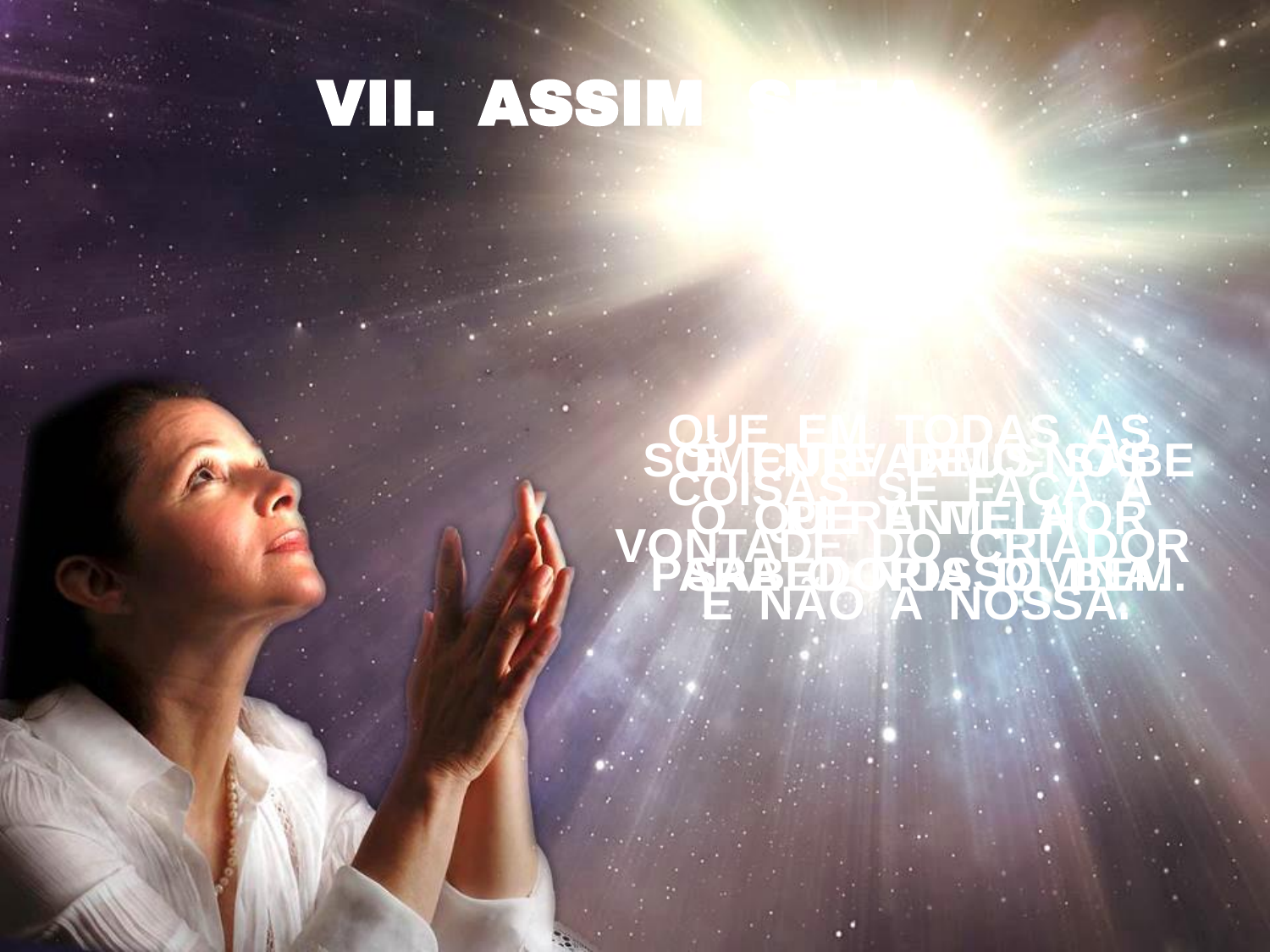

VII.  ASSIM  SEJA.
QUE  EM  TODAS  AS  COISAS  SE  FAÇA  A  VONTADE  DO  CRIADOR
E  NÃO  A  NOSSA.
SOMENTE  DEUS  SABE
O  QUE  É  MELHOR
PARA  O  NOSSO  BEM.
É  CURVARMO-NOS  PERANTE  A
SABEDORIA  DIVINA.